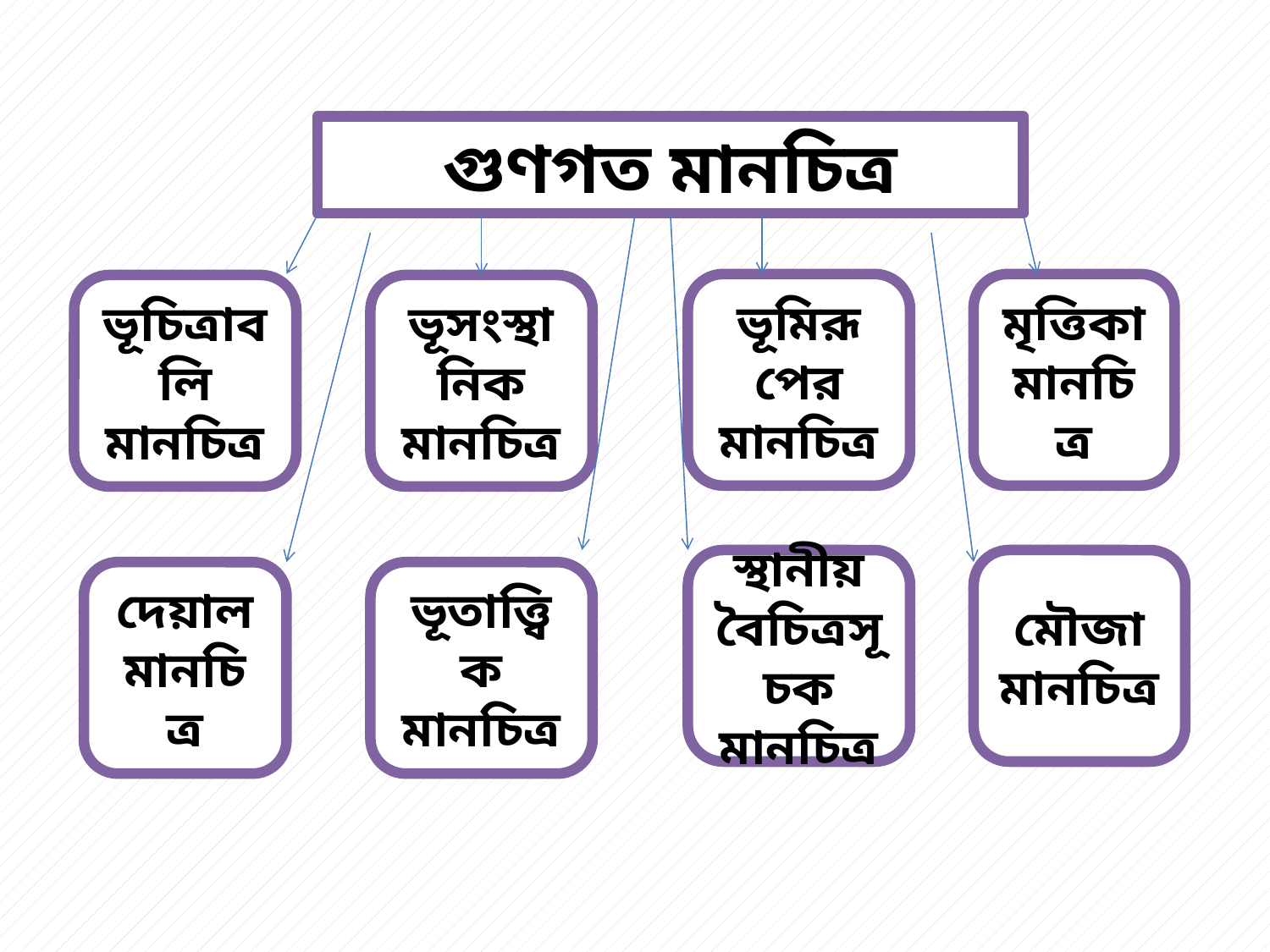

গুণগত মানচিত্র
ভূমিরূপের
মানচিত্র
মৃত্তিকা
মানচিত্র
ভূচিত্রাবলি
মানচিত্র
ভূসংস্থানিক
মানচিত্র
স্থানীয় বৈচিত্রসূচক
মানচিত্র
মৌজা
মানচিত্র
দেয়াল
মানচিত্র
ভূতাত্ত্বিক
মানচিত্র